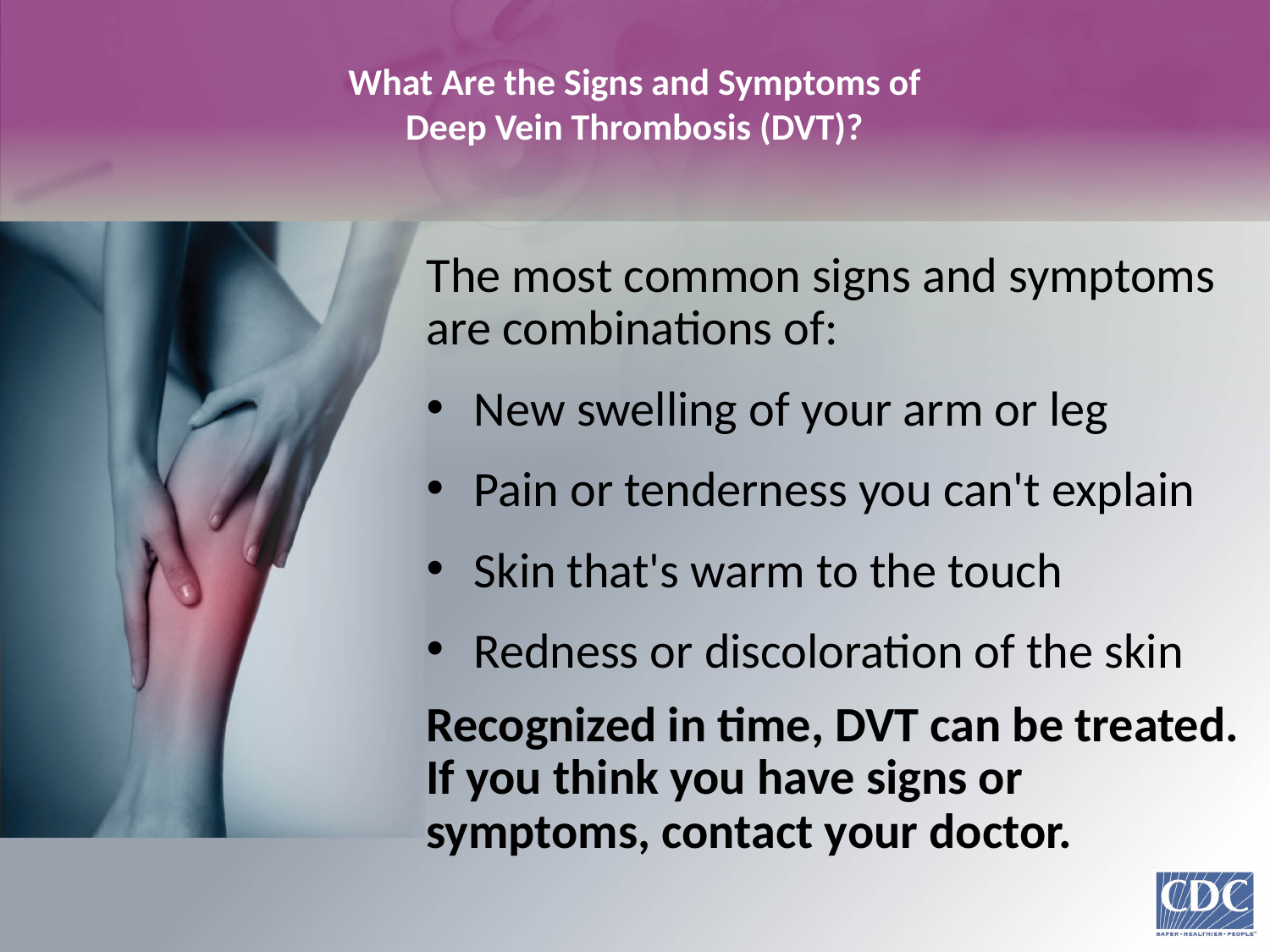

# What Are the Signs and Symptoms of Deep Vein Thrombosis (DVT)?
The most common signs and symptoms are combinations of:
New swelling of your arm or leg
Pain or tenderness you can't explain
Skin that's warm to the touch
Redness or discoloration of the skin
Recognized in time, DVT can be treated. If you think you have signs or symptoms, contact your doctor.